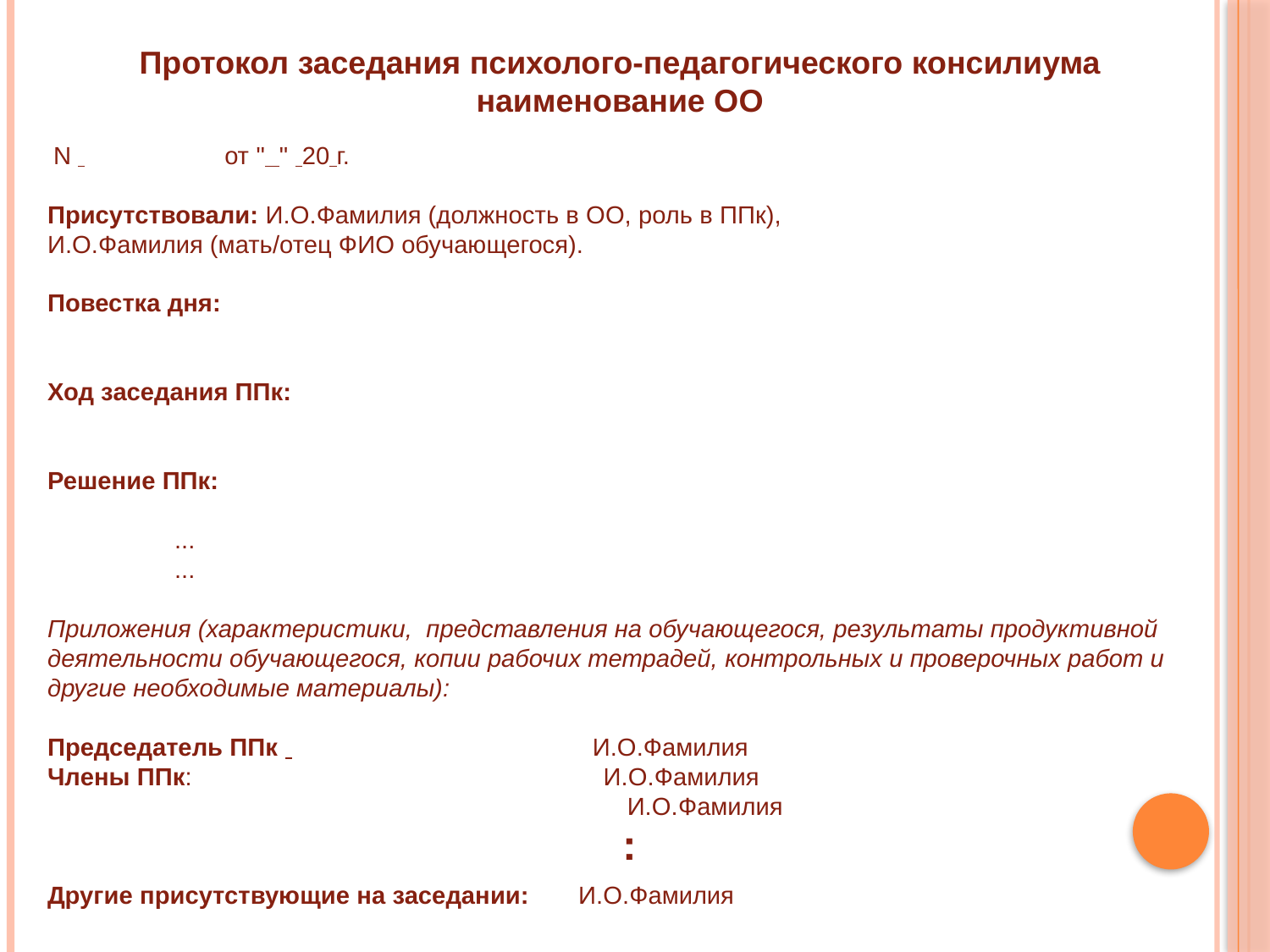

Протокол заседания психолого-педагогического консилиума наименование ОО

 N                      от "  "  20 г.

Присутствовали: И.О.Фамилия (должность в ОО, роль в ППк),
И.О.Фамилия (мать/отец ФИО обучающегося).

Повестка дня:

Ход заседания ППк:

Решение ППк:

...
...

Приложения (характеристики,  представления на обучающегося, результаты продуктивной деятельности обучающегося, копии рабочих тетрадей, контрольных и проверочных работ и другие необходимые материалы):

Председатель ППк                                             И.О.Фамилия
Члены ППк:                                                           И.О.Фамилия
                                                                                   И.О.Фамилия

Другие присутствующие на заседании:       И.О.Фамилия

# :